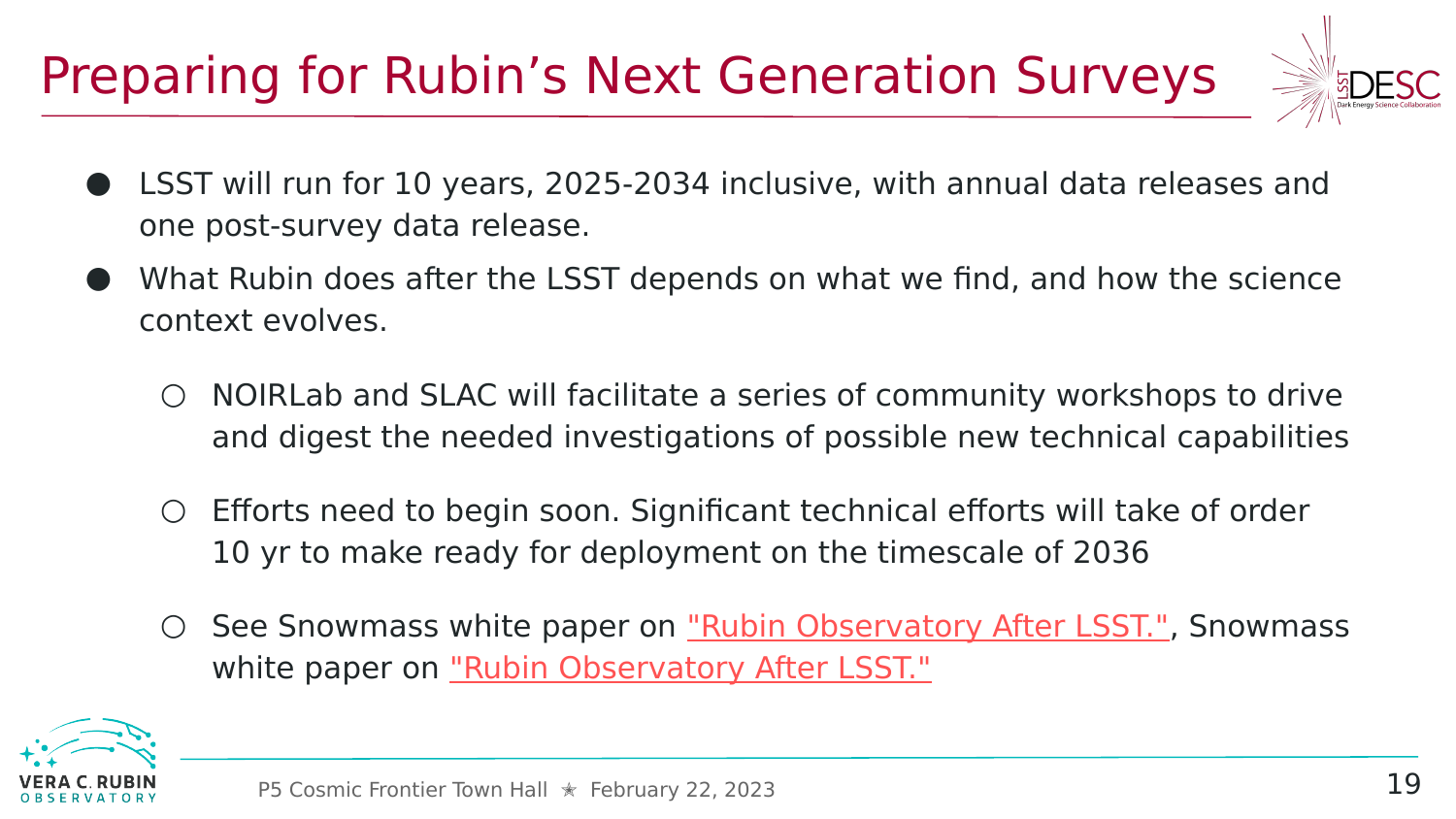

# Preparing for Rubin’s Next Generation Surveys
LSST will run for 10 years, 2025-2034 inclusive, with annual data releases and one post-survey data release.
What Rubin does after the LSST depends on what we find, and how the science context evolves.
NOIRLab and SLAC will facilitate a series of community workshops to drive and digest the needed investigations of possible new technical capabilities
Efforts need to begin soon. Significant technical efforts will take of order 10 yr to make ready for deployment on the timescale of 2036
See Snowmass white paper on "Rubin Observatory After LSST.", Snowmass white paper on "Rubin Observatory After LSST."

19